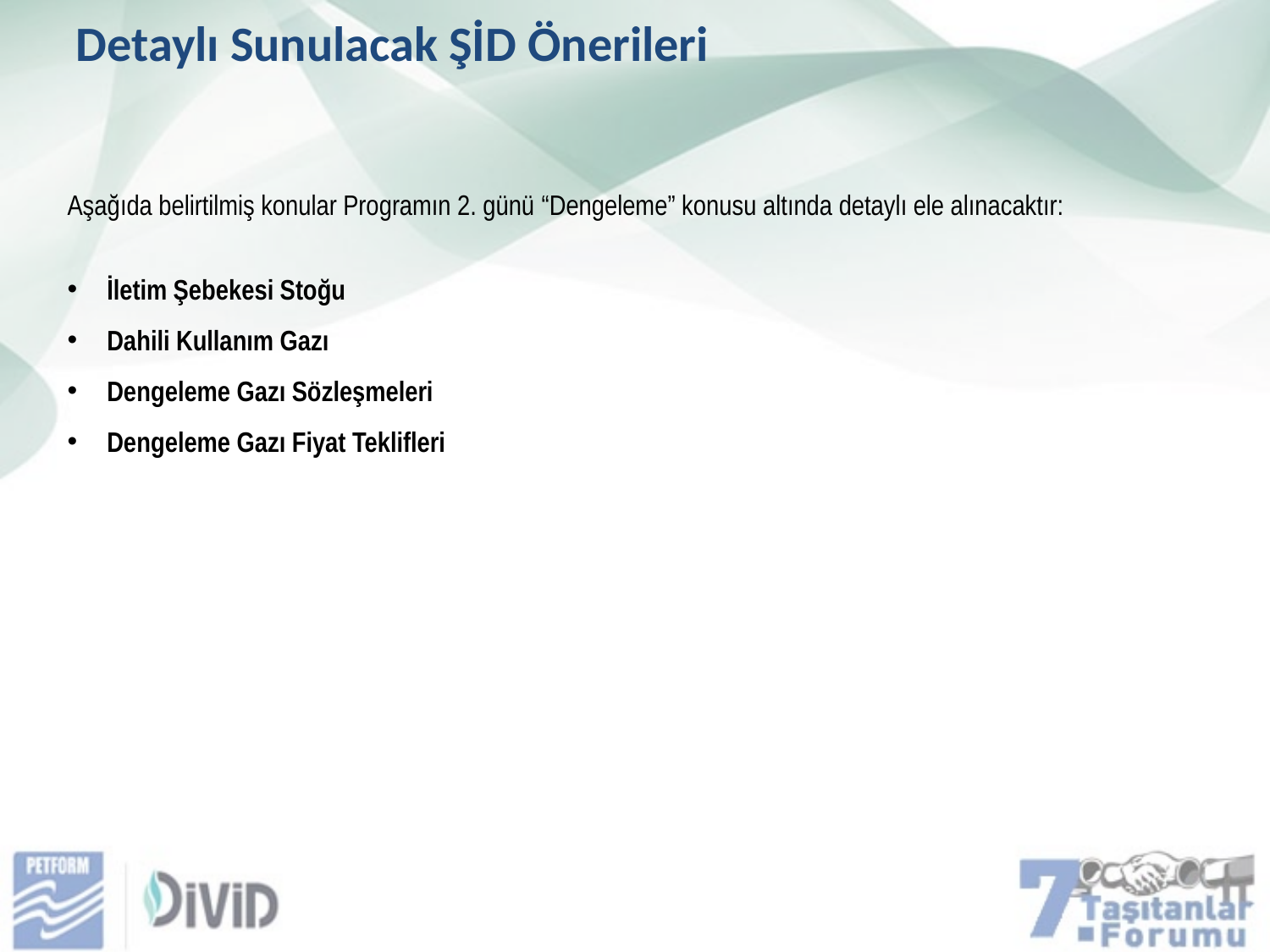

Detaylı Sunulacak ŞİD Önerileri
Aşağıda belirtilmiş konular Programın 2. günü “Dengeleme” konusu altında detaylı ele alınacaktır:

İletim Şebekesi Stoğu
Dahili Kullanım Gazı
Dengeleme Gazı Sözleşmeleri
Dengeleme Gazı Fiyat Teklifleri